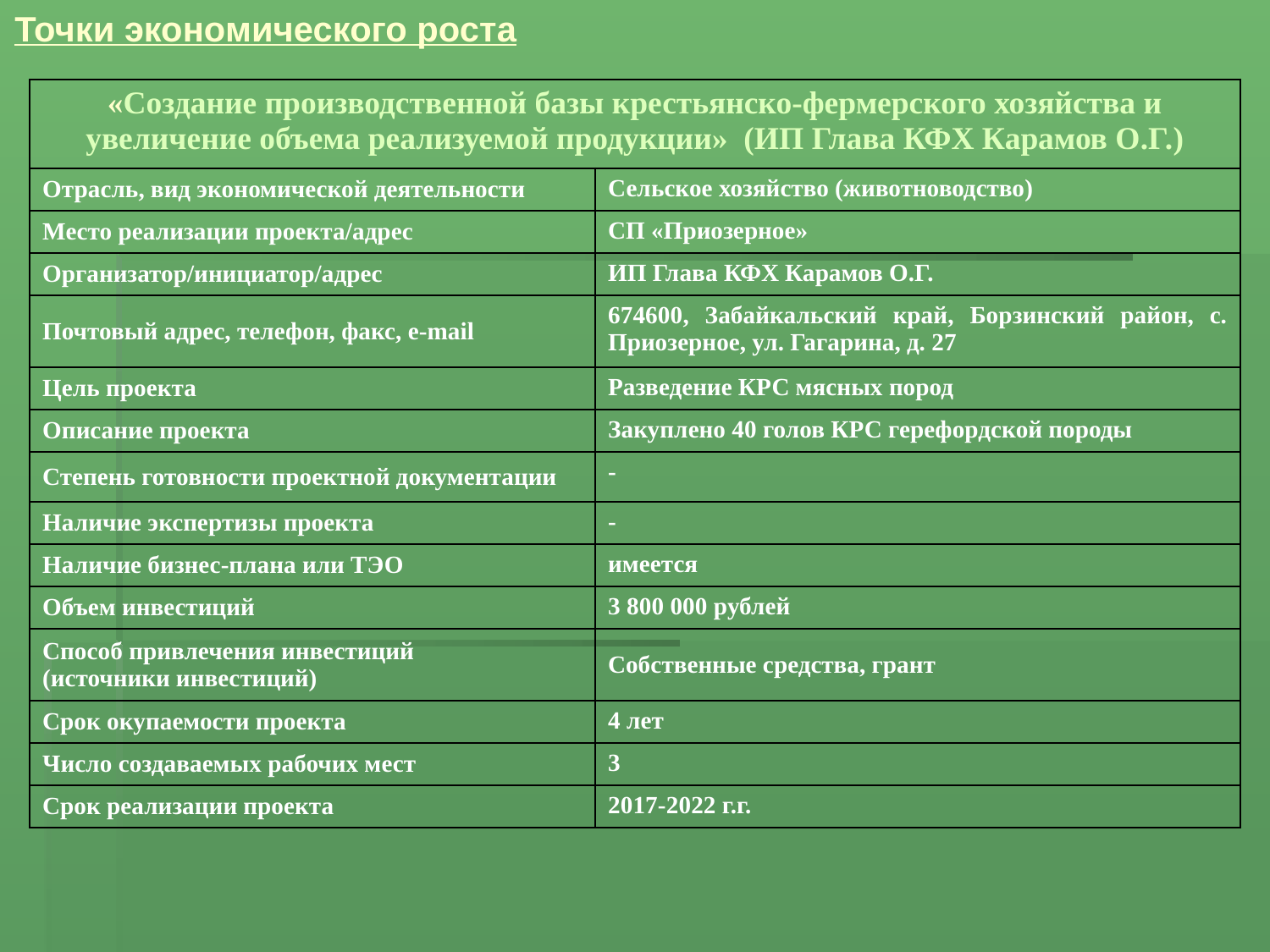

Точки экономического роста
| «Создание производственной базы крестьянско-фермерского хозяйства и увеличение объема реализуемой продукции» (ИП Глава КФХ Карамов О.Г.) |  |
| --- | --- |
| Отрасль, вид экономической деятельности | Сельское хозяйство (животноводство) |
| Место реализации проекта/адрес | СП «Приозерное» |
| Организатор/инициатор/адрес | ИП Глава КФХ Карамов О.Г. |
| Почтовый адрес, телефон, факс, e-mail | 674600, Забайкальский край, Борзинский район, с. Приозерное, ул. Гагарина, д. 27 |
| Цель проекта | Разведение КРС мясных пород |
| Описание проекта | Закуплено 40 голов КРС герефордской породы |
| Степень готовности проектной документации | - |
| Наличие экспертизы проекта | - |
| Наличие бизнес-плана или ТЭО | имеется |
| Объем инвестиций | 3 800 000 рублей |
| Способ привлечения инвестиций (источники инвестиций) | Собственные средства, грант |
| Срок окупаемости проекта | 4 лет |
| Число создаваемых рабочих мест | 3 |
| Срок реализации проекта | 2017-2022 г.г. |